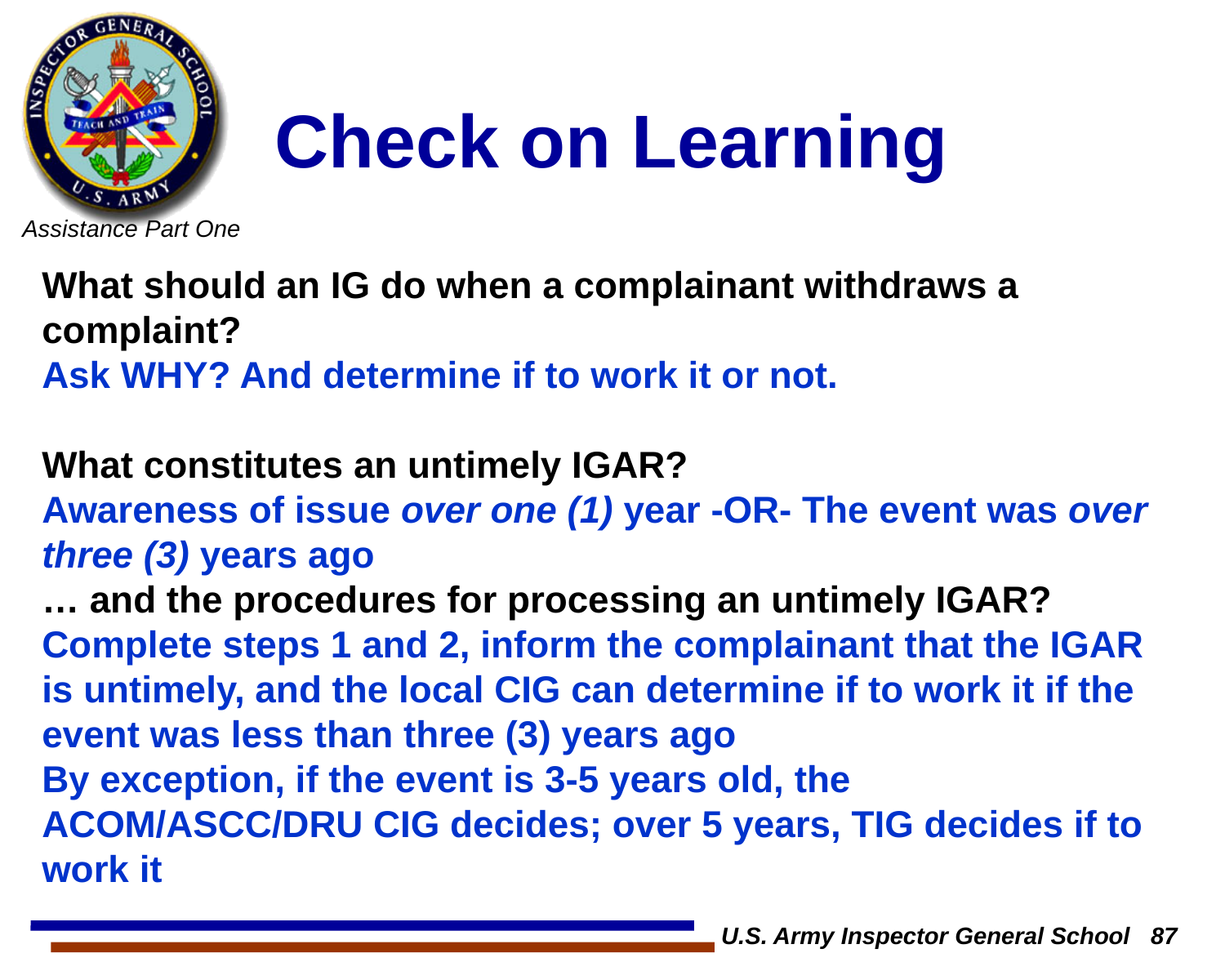

# Check on Learning
What should an IG do when a complainant withdraws a complaint?
Ask WHY? And determine if to work it or not.

What constitutes an untimely IGAR?
Awareness of issue over one (1) year -OR- The event was over three (3) years ago
… and the procedures for processing an untimely IGAR?
Complete steps 1 and 2, inform the complainant that the IGAR is untimely, and the local CIG can determine if to work it if the event was less than three (3) years ago
By exception, if the event is 3-5 years old, the ACOM/ASCC/DRU CIG decides; over 5 years, TIG decides if to work it
U.S. Army Inspector General School   87